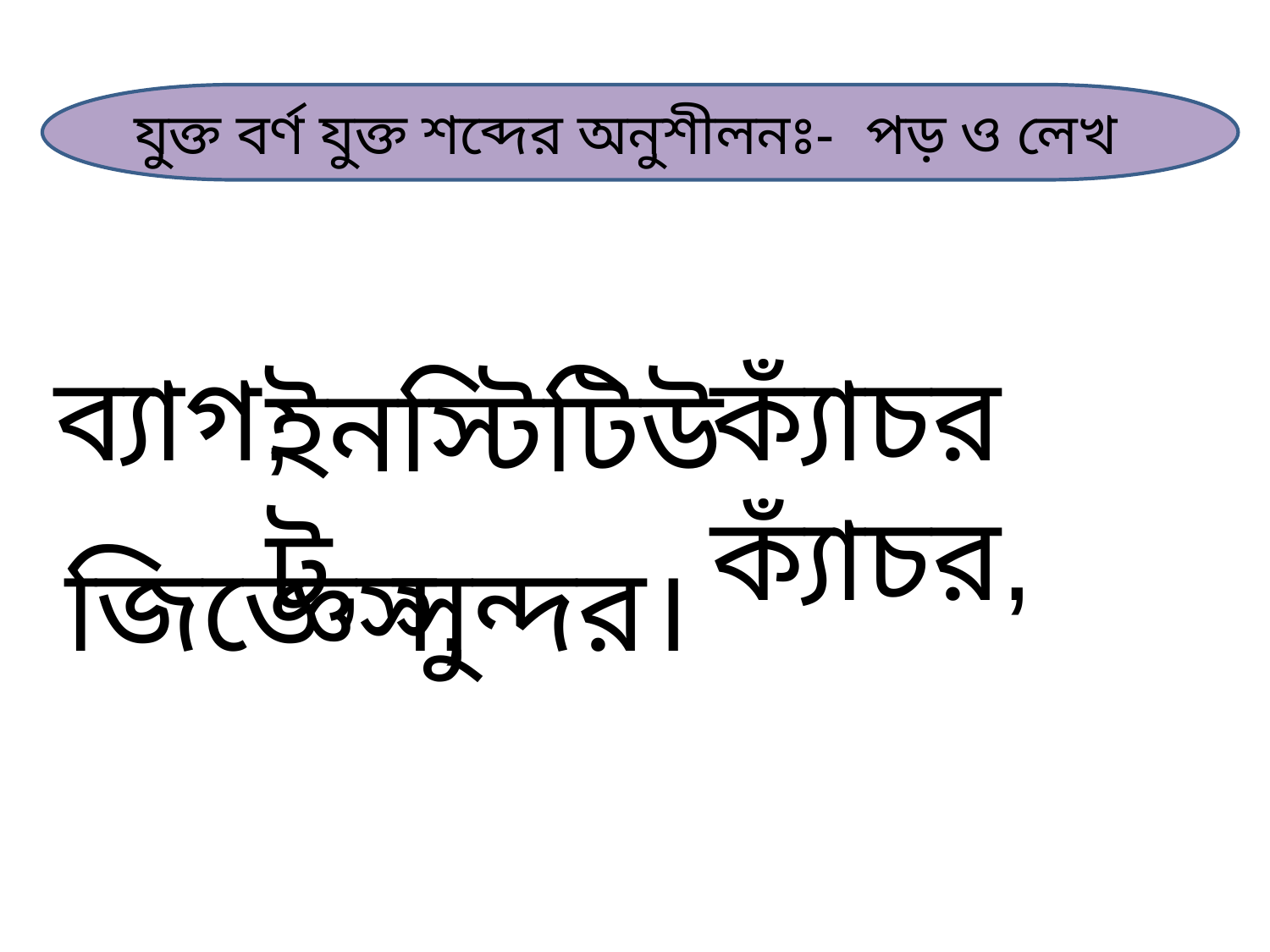

যুক্ত বর্ণ যুক্ত শব্দের অনুশীলনঃ-  পড় ও লেখ
ব্যাগ,
ক্যাঁচর ক্যাঁচর,
ইনস্টিটিউট,
জিজ্ঞেস,
সুন্দর।